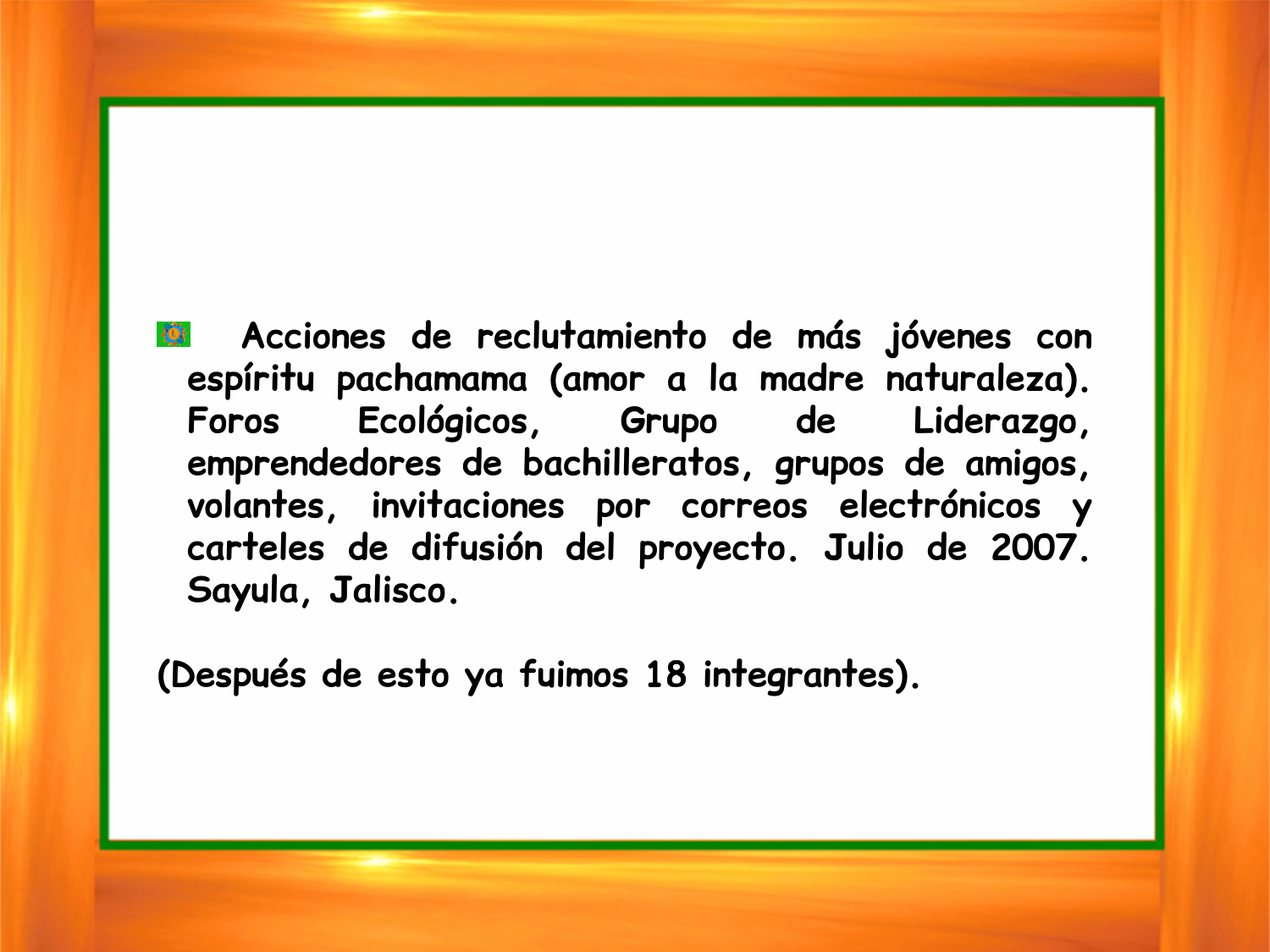

Acciones de reclutamiento de más jóvenes con espíritu pachamama (amor a la madre naturaleza). Foros Ecológicos, Grupo de Liderazgo, emprendedores de bachilleratos, grupos de amigos, volantes, invitaciones por correos electrónicos y carteles de difusión del proyecto. Julio de 2007. Sayula, Jalisco.

(Después de esto ya fuimos 18 integrantes).